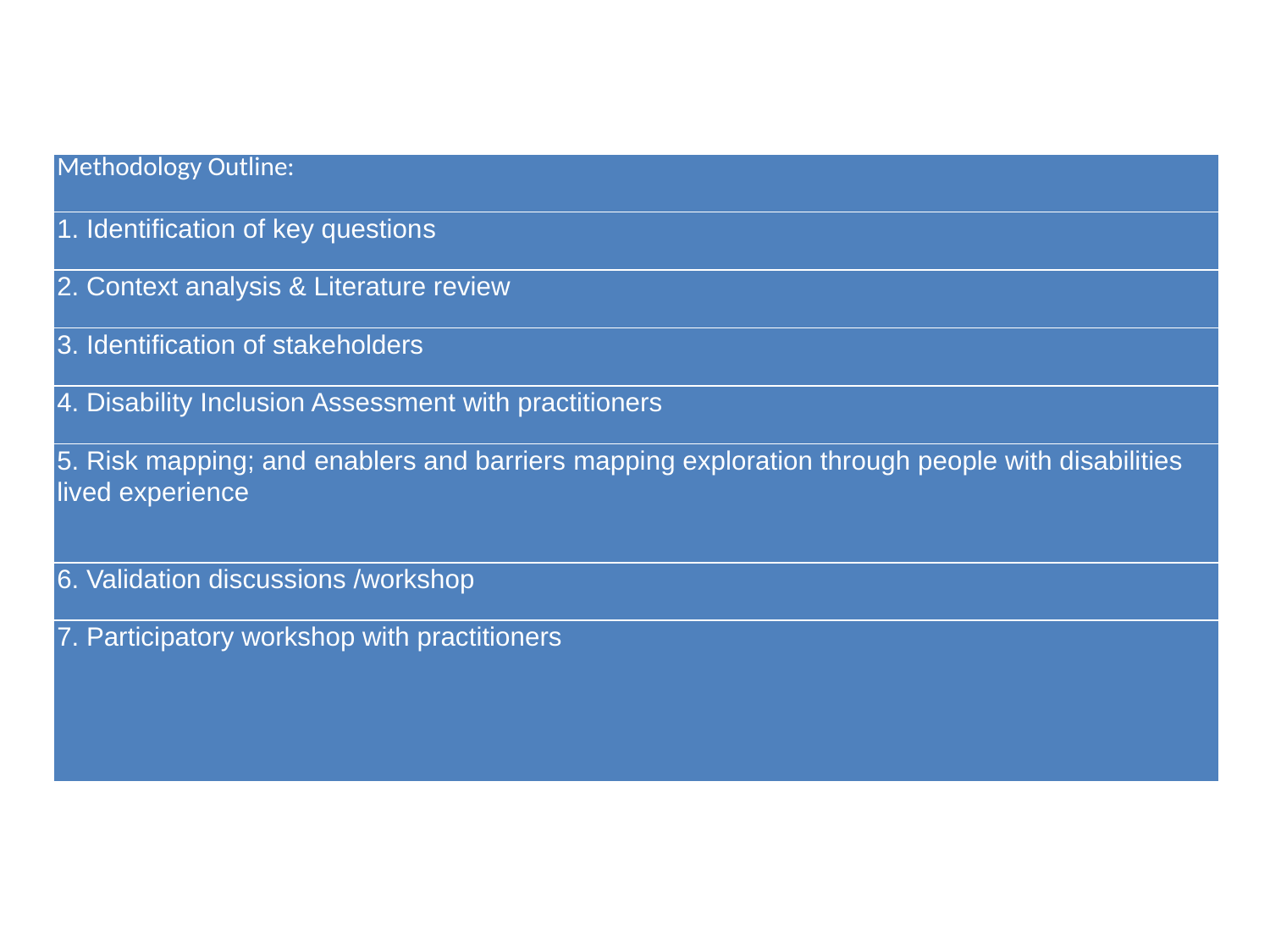

| Methodology Outline: |
| --- |
| 1. Identification of key questions |
| 2. Context analysis & Literature review |
| 3. Identification of stakeholders |
| 4. Disability Inclusion Assessment with practitioners |
| 5. Risk mapping; and enablers and barriers mapping exploration through people with disabilities lived experience |
| 6. Validation discussions /workshop |
| 7. Participatory workshop with practitioners |